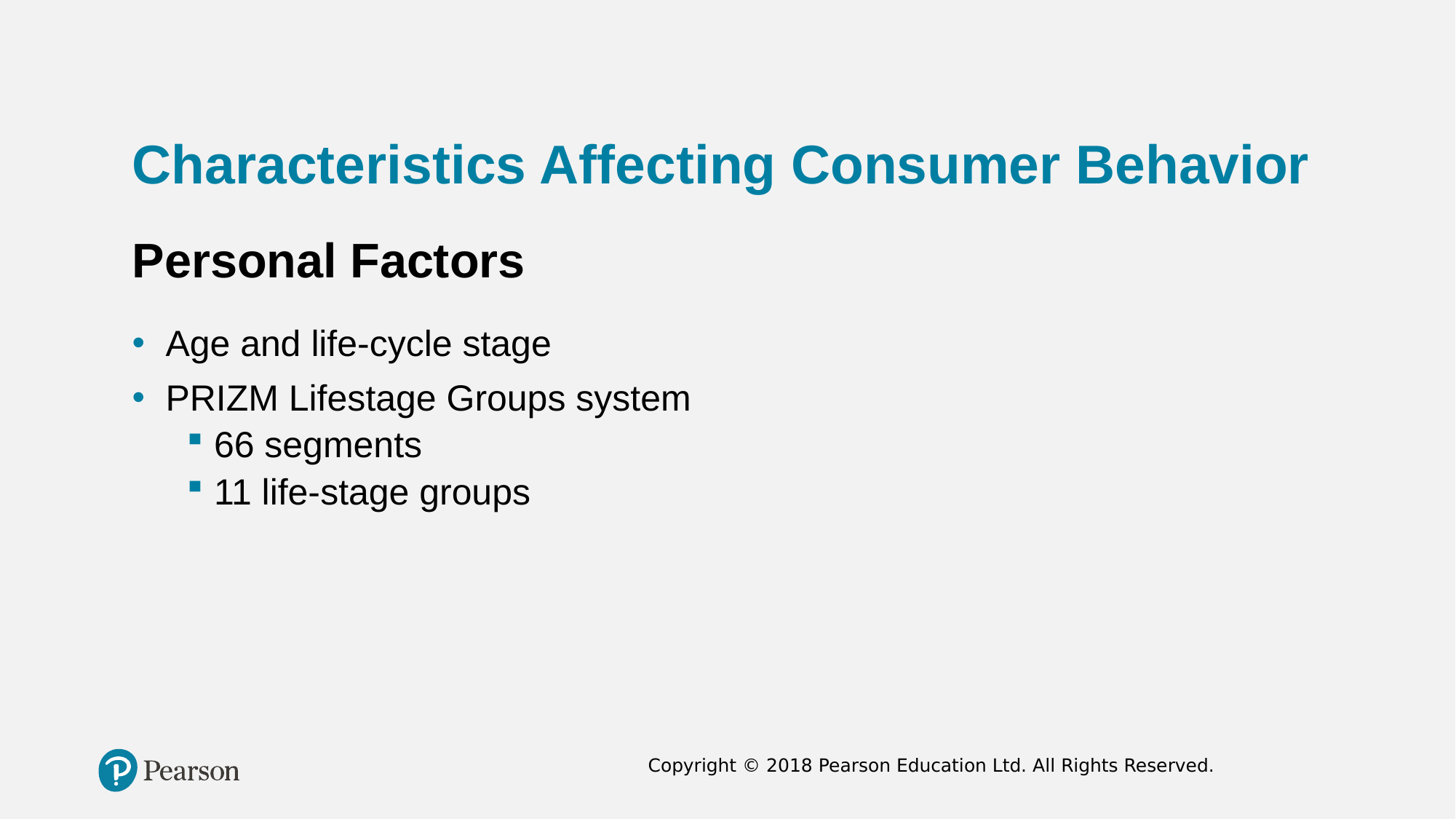

# Characteristics Affecting Consumer Behavior
Personal Factors

Age and life-cycle stage
PRIZM Lifestage Groups system
66 segments
11 life-stage groups